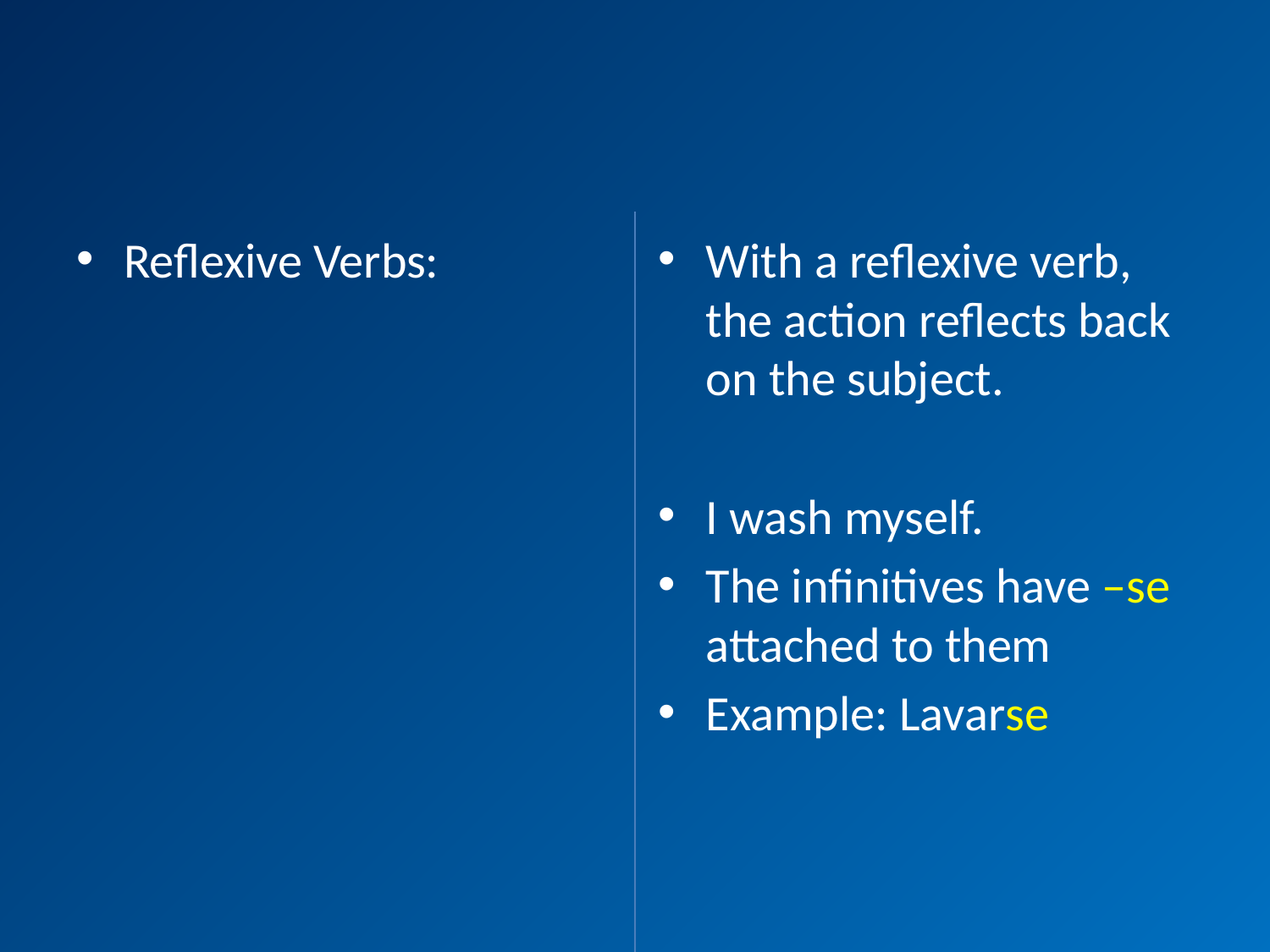

#
Reflexive Verbs:
With a reflexive verb, the action reflects back on the subject.

I wash myself.
The infinitives have –se attached to them
Example: Lavarse